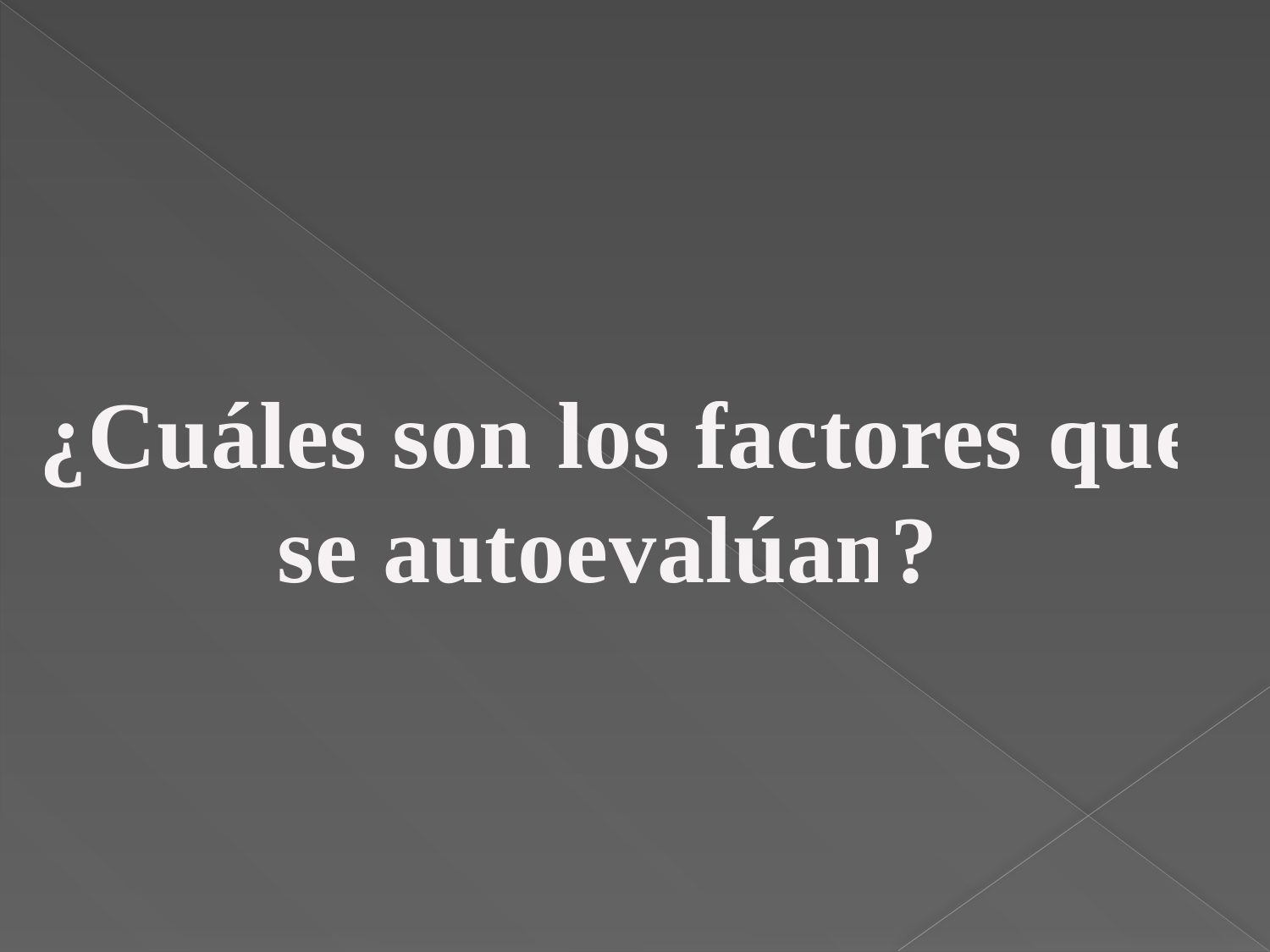

¿Cuáles son los factores que se autoevalúan?